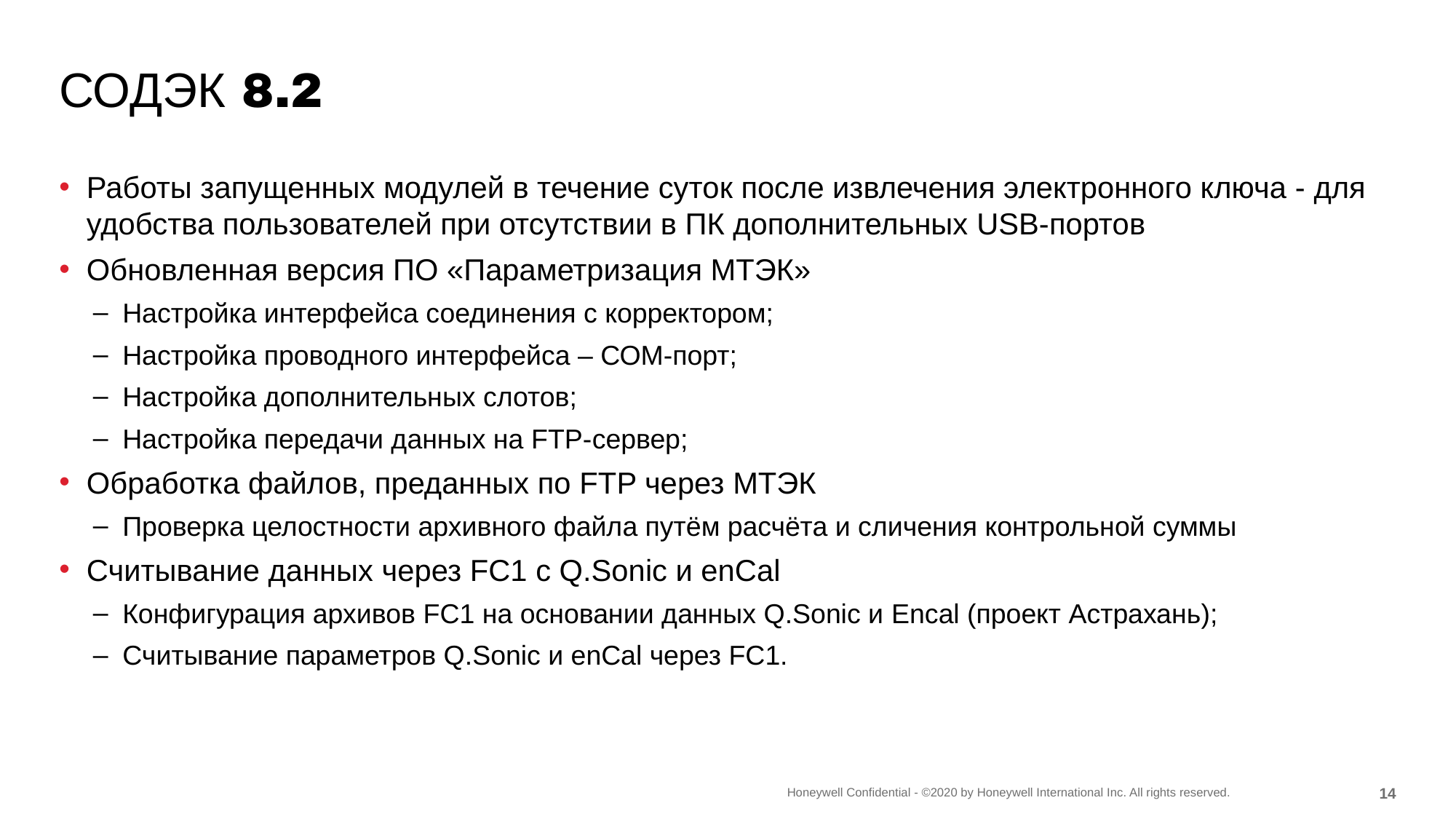

# СОДЭК 8.2
Работы запущенных модулей в течение суток после извлечения электронного ключа - для удобства пользователей при отсутствии в ПК дополнительных USB-портов
Обновленная версия ПО «Параметризация МТЭК»
Настройка интерфейса соединения с корректором;
Настройка проводного интерфейса – СОМ-порт;
Настройка дополнительных слотов;
Настройка передачи данных на FTP-сервер;
Обработка файлов, преданных по FTP через МТЭК
Проверка целостности архивного файла путём расчёта и сличения контрольной суммы
Считывание данных через FC1 c Q.Sonic и enCal
Конфигурация архивов FC1 на основании данных Q.Sonic и Encal (проект Астрахань);
Считывание параметров Q.Sonic и enCal через FC1.

14